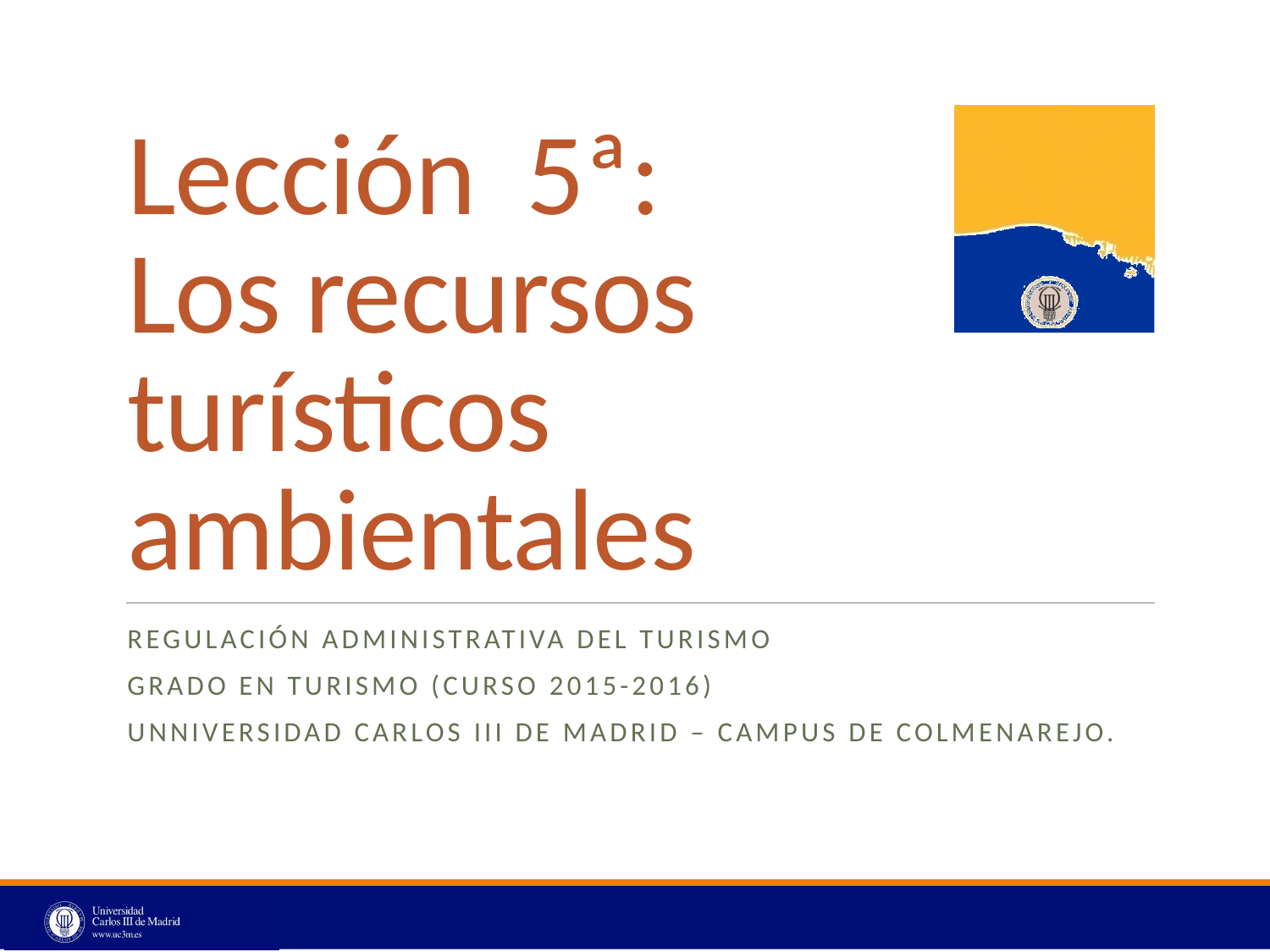

# Lección  5ª: Los recursos turísticos ambientales
Regulación Administrativa del Turismo
Grado en turismo (Curso 2015-2016)
Unniversidad carlos III de madrid – campus de colmenarejo.